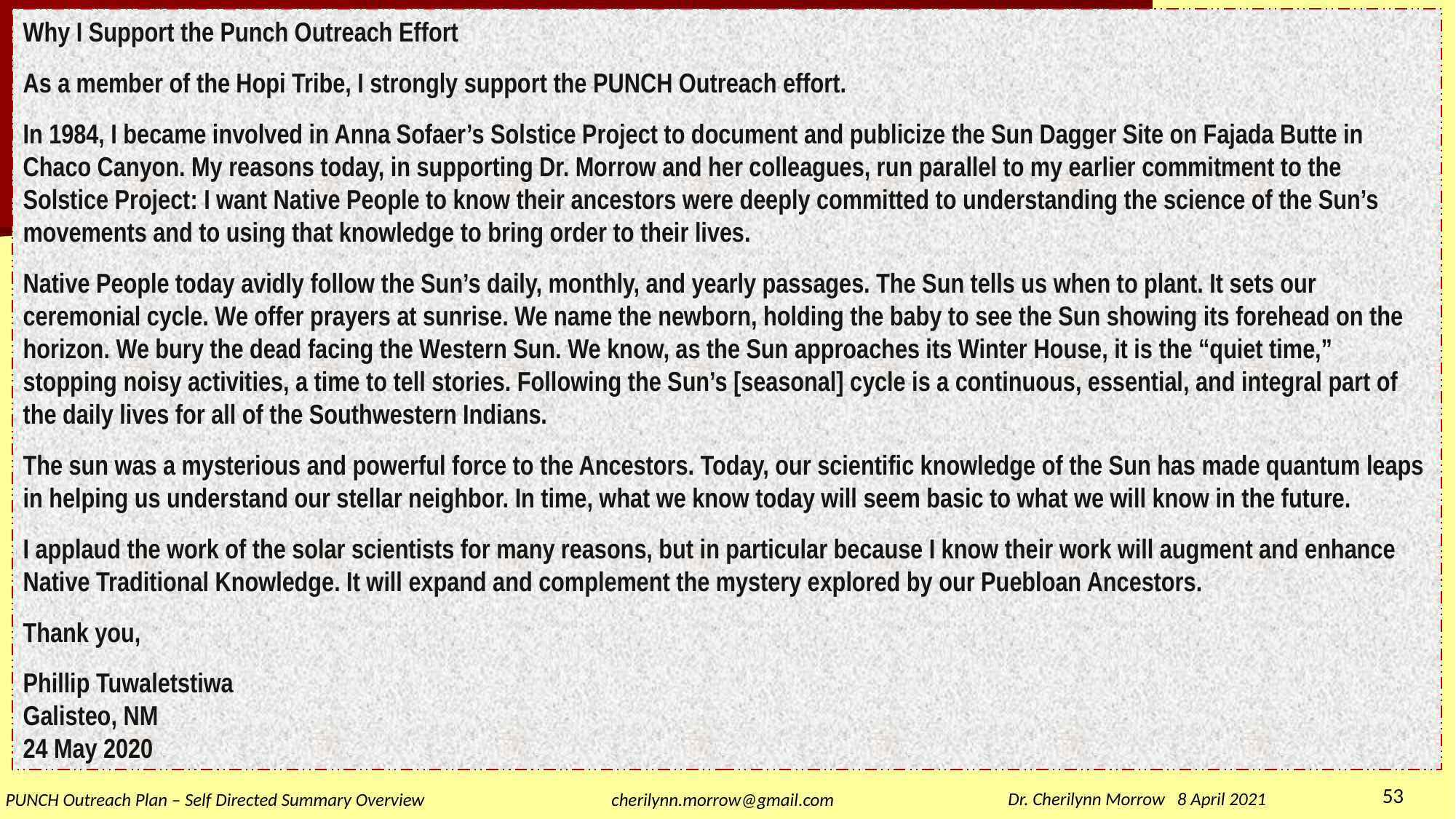

Why I Support the Punch Outreach Effort
As a member of the Hopi Tribe, I strongly support the PUNCH Outreach effort.
In 1984, I became involved in Anna Sofaer’s Solstice Project to document and publicize the Sun Dagger Site on Fajada Butte in Chaco Canyon. My reasons today, in supporting Dr. Morrow and her colleagues, run parallel to my earlier commitment to the Solstice Project: I want Native People to know their ancestors were deeply committed to understanding the science of the Sun’s movements and to using that knowledge to bring order to their lives.
Native People today avidly follow the Sun’s daily, monthly, and yearly passages. The Sun tells us when to plant. It sets our ceremonial cycle. We offer prayers at sunrise. We name the newborn, holding the baby to see the Sun showing its forehead on the horizon. We bury the dead facing the Western Sun. We know, as the Sun approaches its Winter House, it is the “quiet time,” stopping noisy activities, a time to tell stories. Following the Sun’s [seasonal] cycle is a continuous, essential, and integral part of the daily lives for all of the Southwestern Indians.
The sun was a mysterious and powerful force to the Ancestors. Today, our scientific knowledge of the Sun has made quantum leaps in helping us understand our stellar neighbor. In time, what we know today will seem basic to what we will know in the future.
I applaud the work of the solar scientists for many reasons, but in particular because I know their work will augment and enhance Native Traditional Knowledge. It will expand and complement the mystery explored by our Puebloan Ancestors.
Thank you,
Phillip Tuwaletstiwa
Galisteo, NM
24 May 2020
53
Dr. Cherilynn Morrow   8 April 2021
PUNCH Outreach Plan – Self Directed Summary Overview
cherilynn.morrow@gmail.com